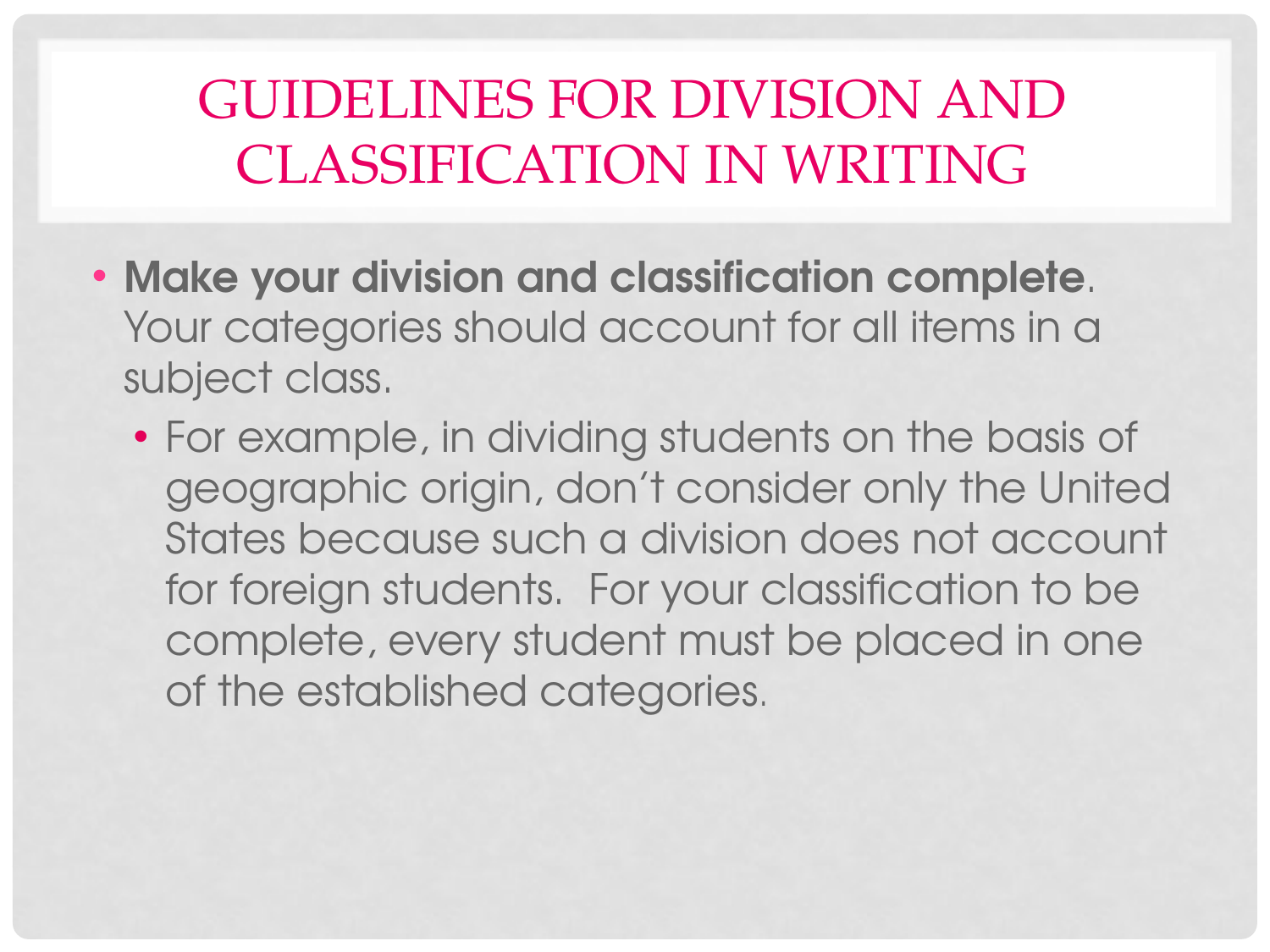

# Guidelines for division and classification in writing
Make your division and classification complete.  Your categories should account for all items in a subject class.
For example, in dividing students on the basis of geographic origin, don’t consider only the United States because such a division does not account for foreign students.  For your classification to be complete, every student must be placed in one of the established categories.